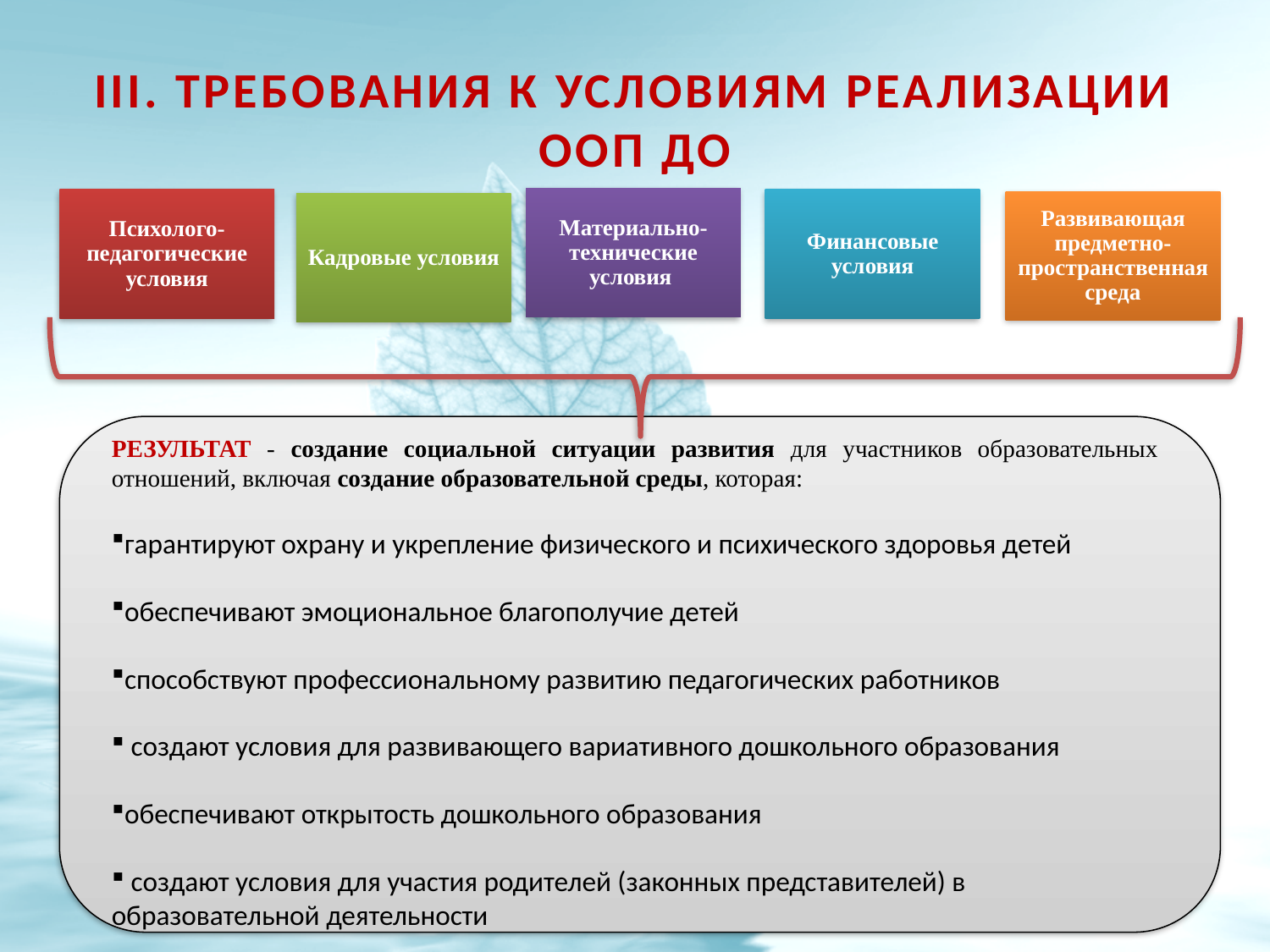

# III. Требования к условиям реализации ооп до
Психолого-педагогические условия
Кадровые условия
Материально-технические условия
Финансовые условия
Развивающая предметно-пространственная среда

РЕЗУЛЬТАТ - создание социальной ситуации развития для участников образовательных отношений, включая создание образовательной среды, которая:

гарантируют охрану и укрепление физического и психического здоровья детей

обеспечивают эмоциональное благополучие детей

способствуют профессиональному развитию педагогических работников

 создают условия для развивающего вариативного дошкольного образования

обеспечивают открытость дошкольного образования

 создают условия для участия родителей (законных представителей) в образовательной деятельности